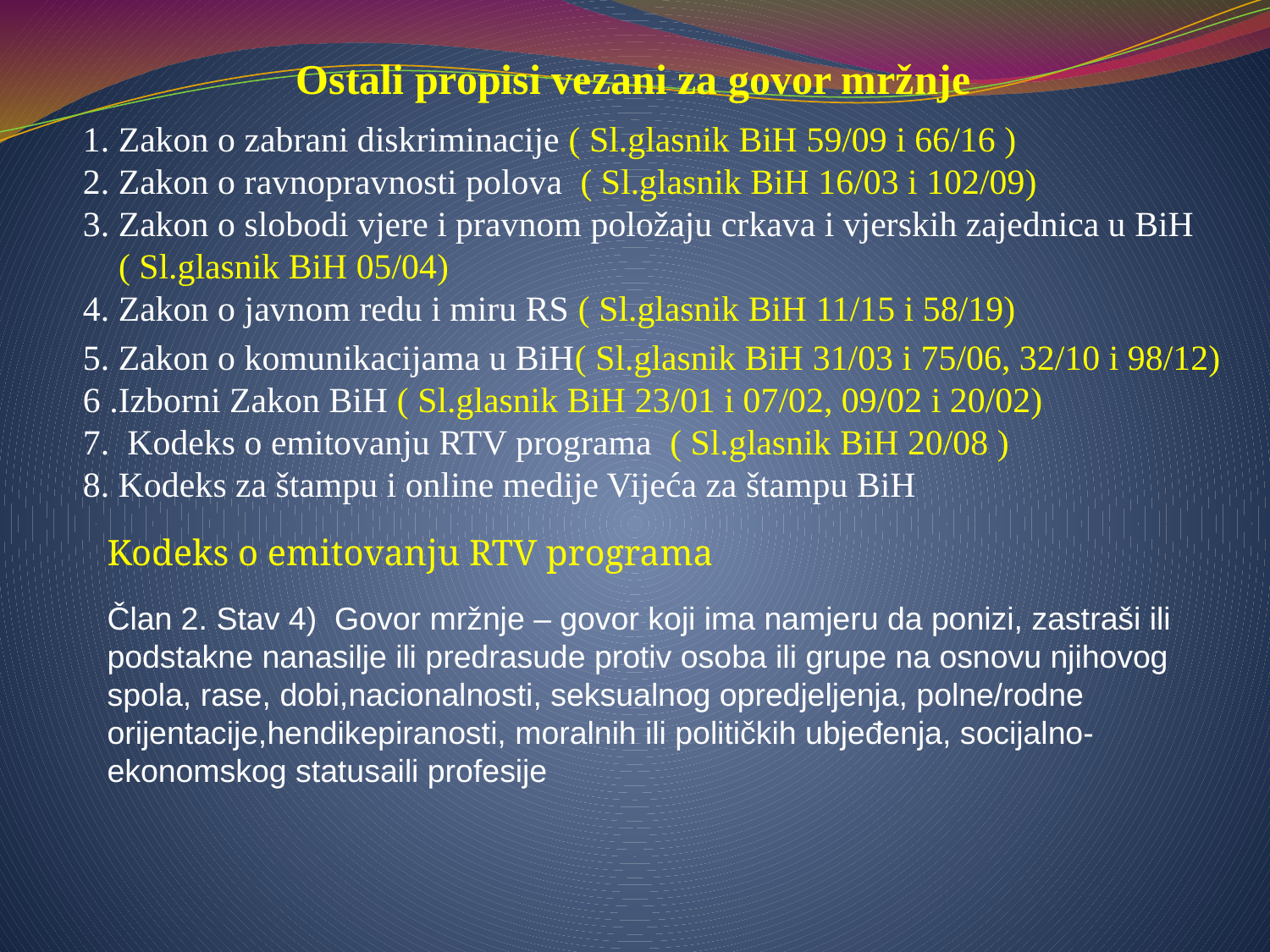

# Ostali propisi vezani za govor mržnje
1. Zakon o zabrani diskriminacije ( Sl.glasnik BiH 59/09 i 66/16 )
2. Zakon o ravnopravnosti polova  ( Sl.glasnik BiH 16/03 i 102/09)
3. Zakon o slobodi vjere i pravnom položaju crkava i vjerskih zajednica u BiH
    ( Sl.glasnik BiH 05/04)
4. Zakon o javnom redu i miru RS ( Sl.glasnik BiH 11/15 i 58/19)

5. Zakon o komunikacijama u BiH( Sl.glasnik BiH 31/03 i 75/06, 32/10 i 98/12)
6 .Izborni Zakon BiH ( Sl.glasnik BiH 23/01 i 07/02, 09/02 i 20/02)
7.  Kodeks o emitovanju RTV programa  ( Sl.glasnik BiH 20/08 )
8. Kodeks za štampu i online medije Vijeća za štampu BiH
Kodeks o emitovanju RTV programa
Član 2. Stav 4)  Govor mržnje – govor koji ima namjeru da ponizi, zastraši ili podstakne nanasilje ili predrasude protiv osoba ili grupe na osnovu njihovog spola, rase, dobi,nacionalnosti, seksualnog opredjeljenja, polne/rodne orijentacije,hendikepiranosti, moralnih ili političkih ubjeđenja, socijalno-ekonomskog statusaili profesije